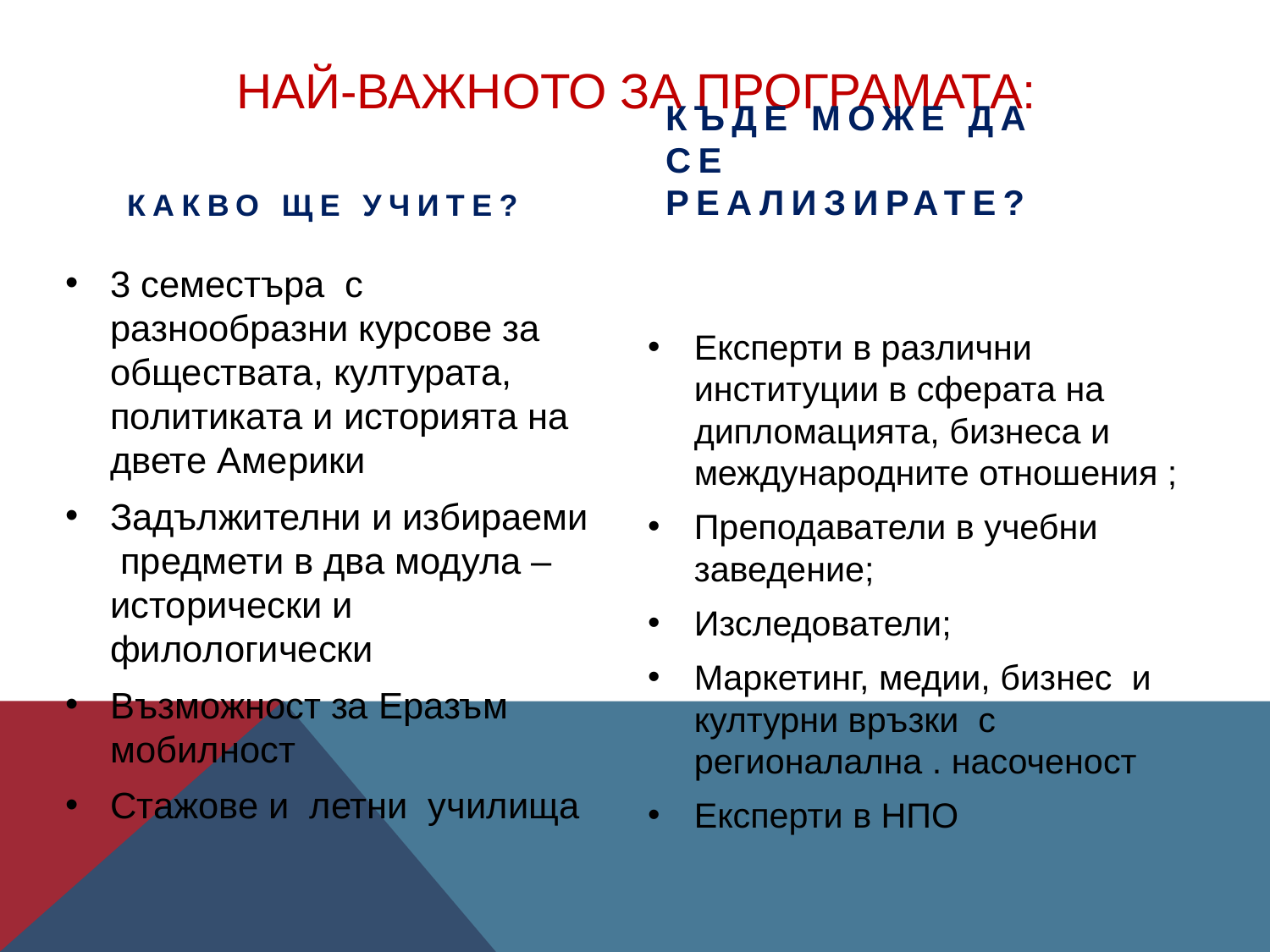

за обучение срещу заплащане кандидатите се класират по документи.
# най-важното за програмата:
КЪДЕ МОЖЕ ДА СЕ РЕАЛИЗИРАТЕ?
КАКВО ЩЕ УЧИТЕ?
3 семестъра  с разнообразни курсове за обществата, културата, политиката и историята на двете Америки
Задължителни и избираеми  предмети в два модула – исторически и филологически
Възможност за Еразъм мобилност
Стажове и  летни  училища

Експерти в различни институции в сферата на дипломацията, бизнеса и международните отношения ;
Преподаватели в учебни заведение;
Изследователи;
Маркетинг, медии, бизнес  и културни връзки  с регионалална . насоченост
Експерти в НПО